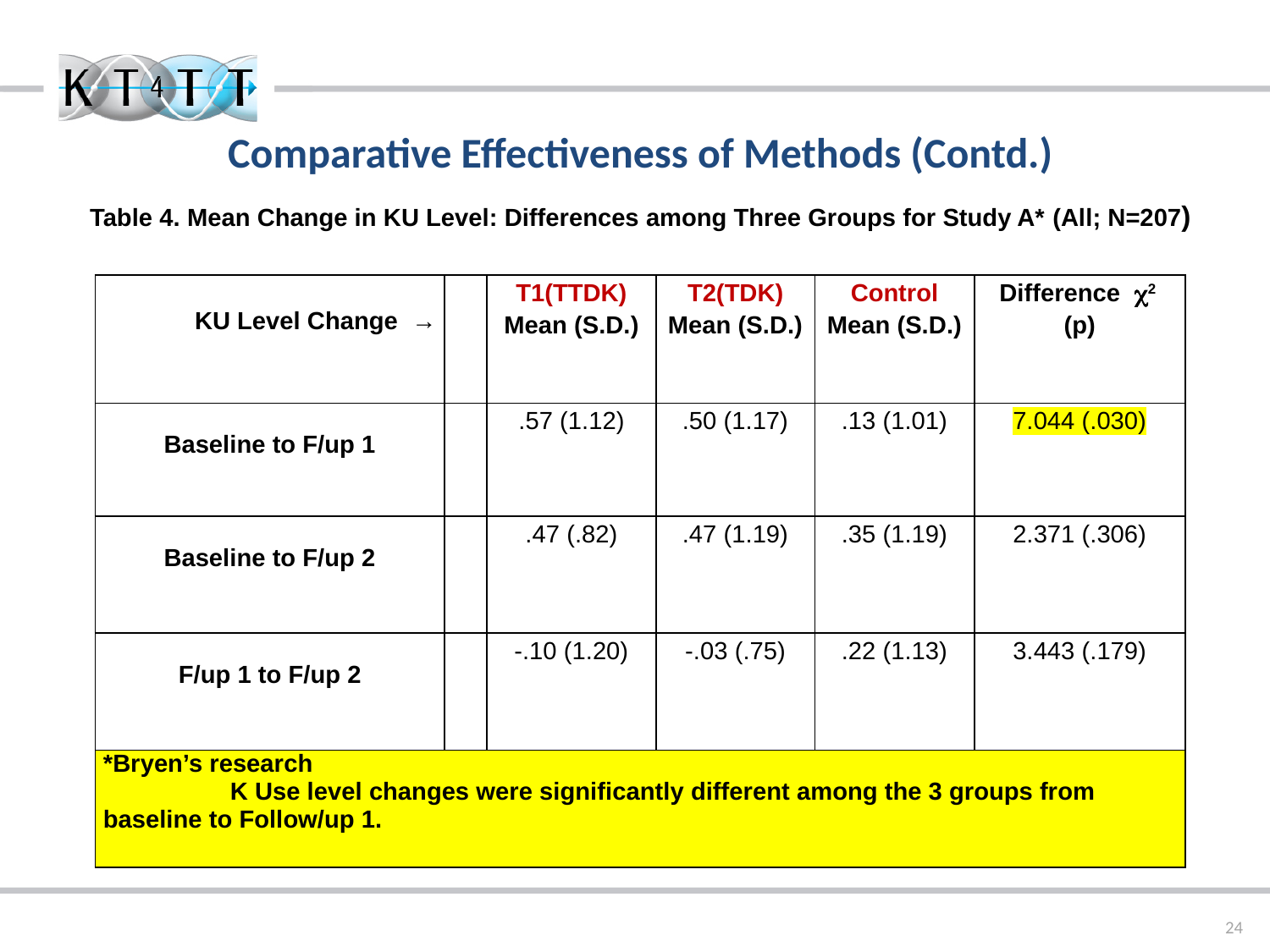

Comparative Effectiveness of Methods (Contd.)

Table 4. Mean Change in KU Level: Differences among Three Groups for Study A* (All; N=207)

| KU Level Change → |  | T1(TTDK) Mean (S.D.) | T2(TDK) Mean (S.D.) | Control Mean (S.D.) | Difference χ2 (p) |
| --- | --- | --- | --- | --- | --- |
| Baseline to F/up 1 |  | .57 (1.12) | .50 (1.17) | .13 (1.01) | 7.044 (.030) |
| Baseline to F/up 2 |  | .47 (.82) | .47 (1.19) | .35 (1.19) | 2.371 (.306) |
| F/up 1 to F/up 2 |  | -.10 (1.20) | -.03 (.75) | .22 (1.13) | 3.443 (.179) |
| \*Bryen’s research K Use level changes were significantly different among the 3 groups from baseline to Follow/up 1. |  |  |  |  |  |